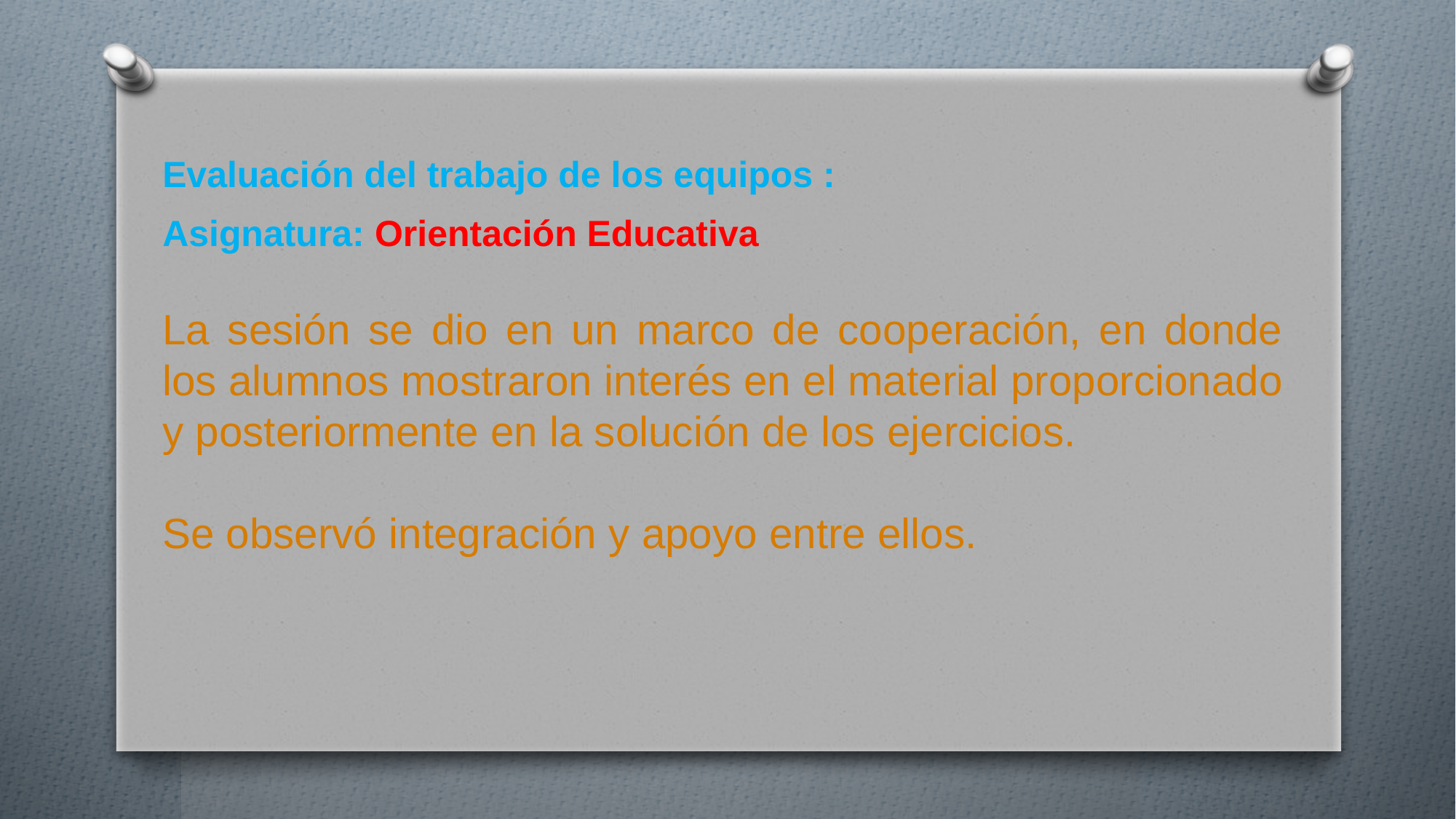

Evaluación del trabajo de los equipos :
Asignatura: Orientación Educativa

La sesión se dio en un marco de cooperación, en donde los alumnos mostraron interés en el material proporcionado y posteriormente en la solución de los ejercicios.

Se observó integración y apoyo entre ellos.